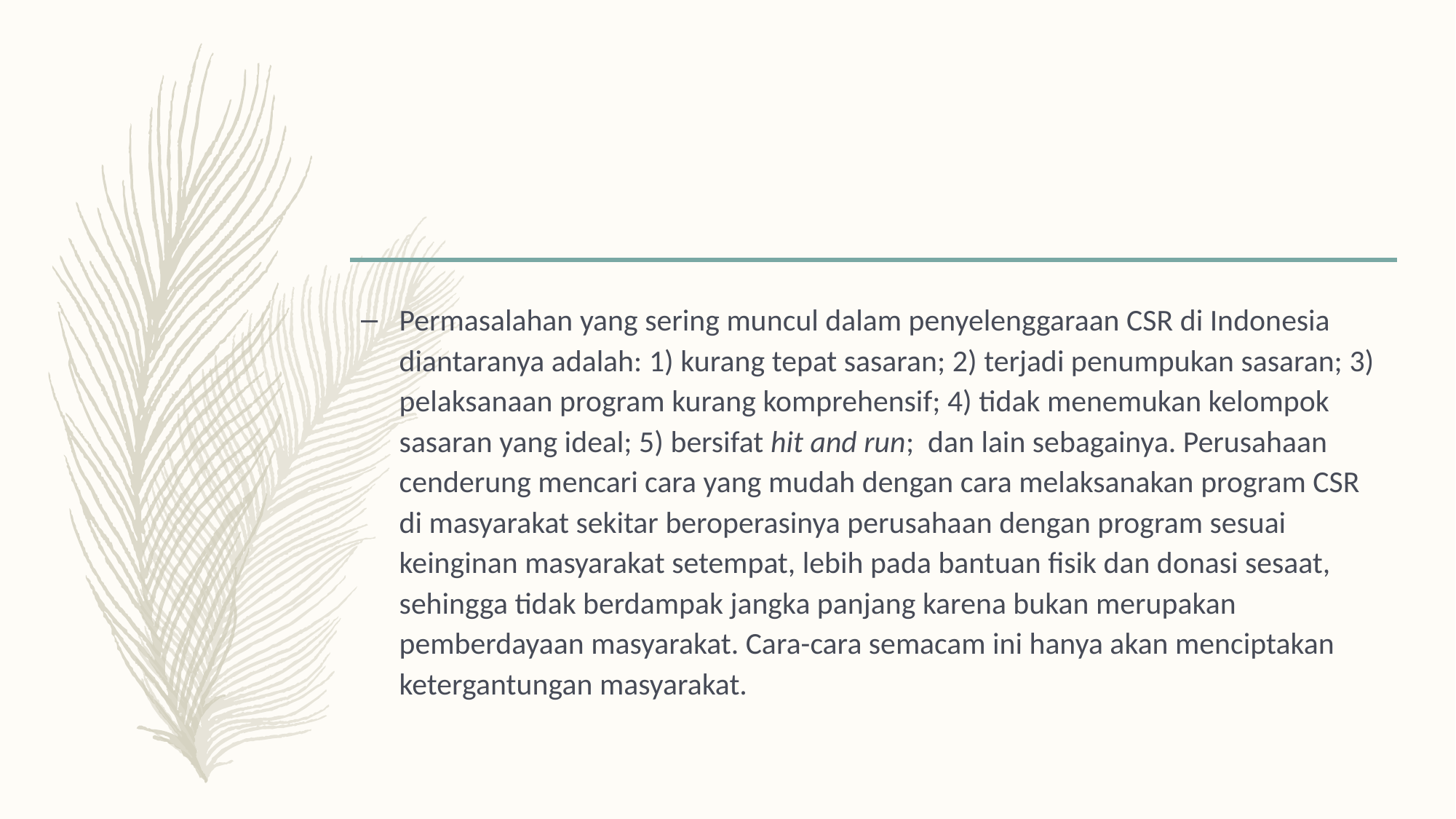

#
Permasalahan yang sering muncul dalam penyelenggaraan CSR di Indonesia diantaranya adalah: 1) kurang tepat sasaran; 2) terjadi penumpukan sasaran; 3) pelaksanaan program kurang komprehensif; 4) tidak menemukan kelompok sasaran yang ideal; 5) bersifat hit and run;  dan lain sebagainya. Perusahaan cenderung mencari cara yang mudah dengan cara melaksanakan program CSR di masyarakat sekitar beroperasinya perusahaan dengan program sesuai keinginan masyarakat setempat, lebih pada bantuan fisik dan donasi sesaat, sehingga tidak berdampak jangka panjang karena bukan merupakan pemberdayaan masyarakat. Cara-cara semacam ini hanya akan menciptakan ketergantungan masyarakat.